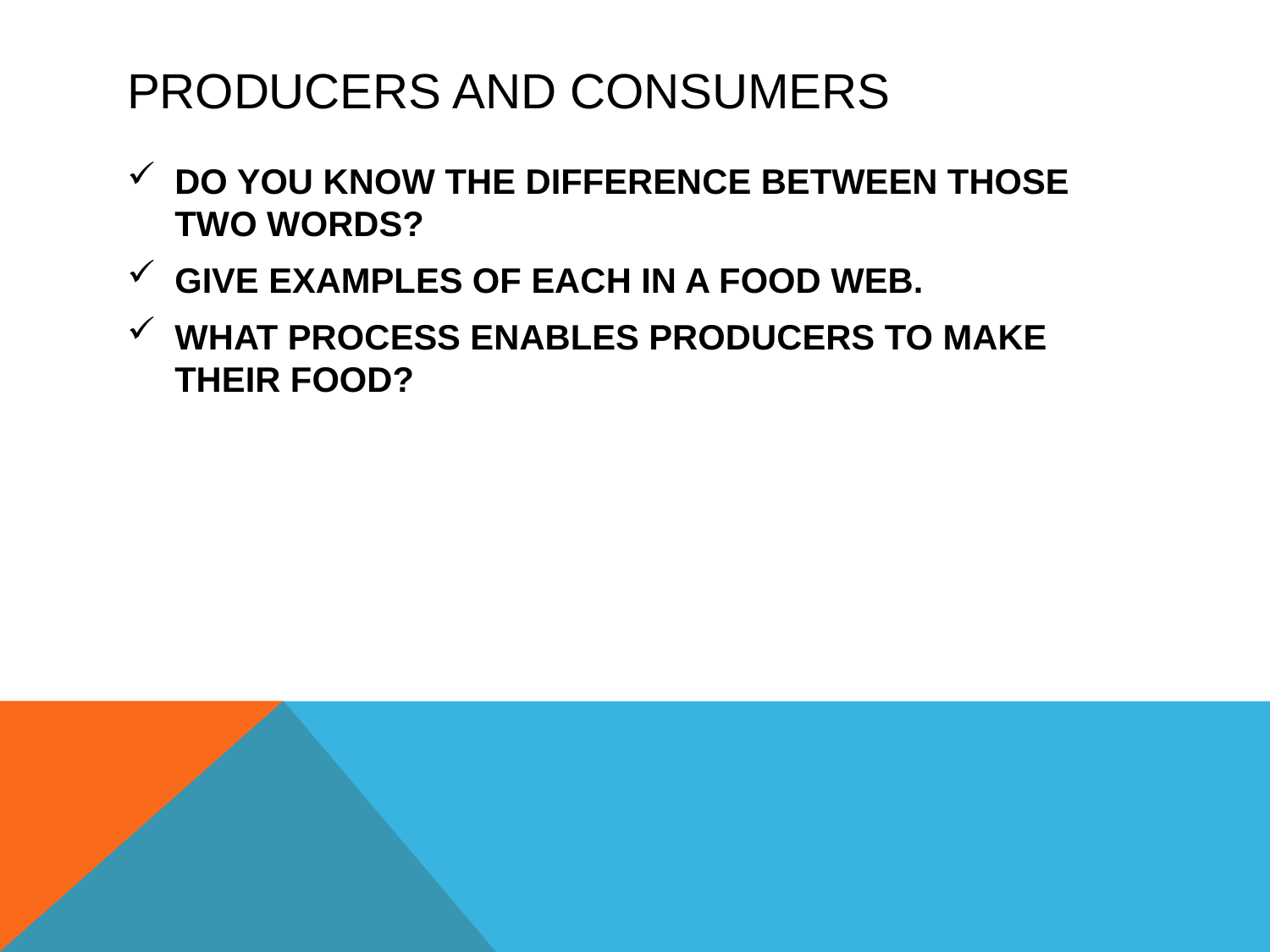

# PRODUCERS AND CONSUMERS
DO YOU KNOW THE DIFFERENCE BETWEEN THOSE TWO WORDS?
GIVE EXAMPLES OF EACH IN A FOOD WEB.
WHAT PROCESS ENABLES PRODUCERS TO MAKE THEIR FOOD?